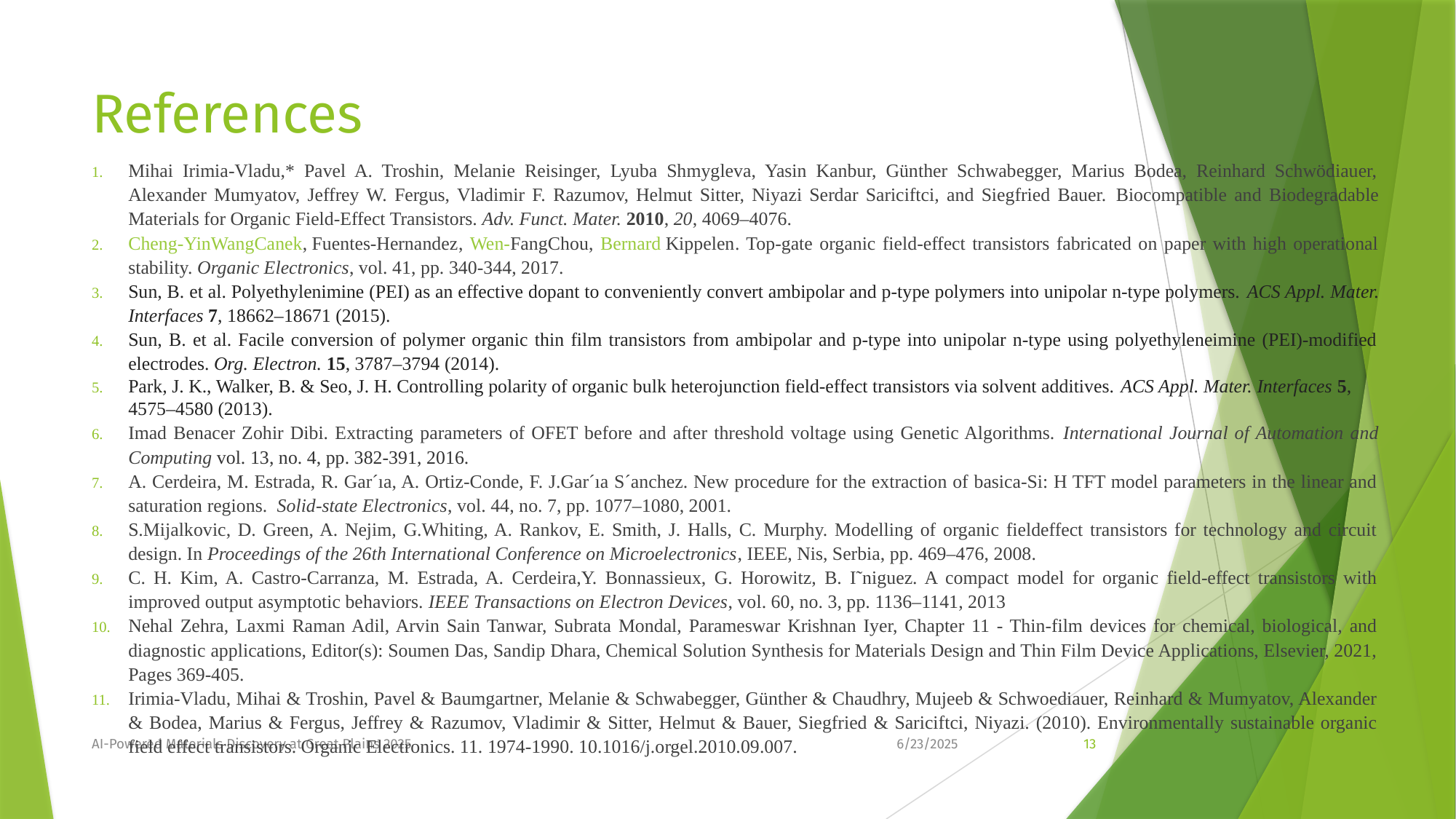

# References
Mihai Irimia-Vladu,* Pavel A. Troshin, Melanie Reisinger, Lyuba Shmygleva, Yasin Kanbur, Günther Schwabegger, Marius Bodea, Reinhard Schwödiauer, Alexander Mumyatov, Jeffrey W. Fergus, Vladimir F. Razumov, Helmut Sitter, Niyazi Serdar Sariciftci, and Siegfried Bauer. Biocompatible and Biodegradable Materials for Organic Field-Effect Transistors. Adv. Funct. Mater. 2010, 20, 4069–4076.
Cheng-YinWangCanek, Fuentes-Hernandez, Wen-FangChou, Bernard Kippelen. Top-gate organic field-effect transistors fabricated on paper with high operational stability. Organic Electronics, vol. 41, pp. 340-344, 2017.
Sun, B. et al. Polyethylenimine (PEI) as an effective dopant to conveniently convert ambipolar and p-type polymers into unipolar n-type polymers. ACS Appl. Mater. Interfaces 7, 18662–18671 (2015).
Sun, B. et al. Facile conversion of polymer organic thin film transistors from ambipolar and p-type into unipolar n-type using polyethyleneimine (PEI)-modified electrodes. Org. Electron. 15, 3787–3794 (2014).
Park, J. K., Walker, B. & Seo, J. H. Controlling polarity of organic bulk heterojunction field-effect transistors via solvent additives. ACS Appl. Mater. Interfaces 5, 4575–4580 (2013).
Imad Benacer Zohir Dibi. Extracting parameters of OFET before and after threshold voltage using Genetic Algorithms. International Journal of Automation and Computing vol. 13, no. 4, pp. 382-391, 2016.
A. Cerdeira, M. Estrada, R. Gar´ıa, A. Ortiz-Conde, F. J.Gar´ıa S´anchez. New procedure for the extraction of basica-Si: H TFT model parameters in the linear and saturation regions.  Solid-state Electronics, vol. 44, no. 7, pp. 1077–1080, 2001.
S.Mijalkovic, D. Green, A. Nejim, G.Whiting, A. Rankov, E. Smith, J. Halls, C. Murphy. Modelling of organic fieldeffect transistors for technology and circuit design. In Proceedings of the 26th International Conference on Microelectronics, IEEE, Nis, Serbia, pp. 469–476, 2008.
C. H. Kim, A. Castro-Carranza, M. Estrada, A. Cerdeira,Y. Bonnassieux, G. Horowitz, B. I˜niguez. A compact model for organic field-effect transistors with improved output asymptotic behaviors. IEEE Transactions on Electron Devices, vol. 60, no. 3, pp. 1136–1141, 2013
Nehal Zehra, Laxmi Raman Adil, Arvin Sain Tanwar, Subrata Mondal, Parameswar Krishnan Iyer, Chapter 11 - Thin-film devices for chemical, biological, and diagnostic applications, Editor(s): Soumen Das, Sandip Dhara, Chemical Solution Synthesis for Materials Design and Thin Film Device Applications, Elsevier, 2021, Pages 369-405.
Irimia-Vladu, Mihai & Troshin, Pavel & Baumgartner, Melanie & Schwabegger, Günther & Chaudhry, Mujeeb & Schwoediauer, Reinhard & Mumyatov, Alexander & Bodea, Marius & Fergus, Jeffrey & Razumov, Vladimir & Sitter, Helmut & Bauer, Siegfried & Sariciftci, Niyazi. (2010). Environmentally sustainable organic field effect transistors. Organic Electronics. 11. 1974-1990. 10.1016/j.orgel.2010.09.007.
AI-Powered Materials Discovery at Great Plains 2025
6/23/2025
13